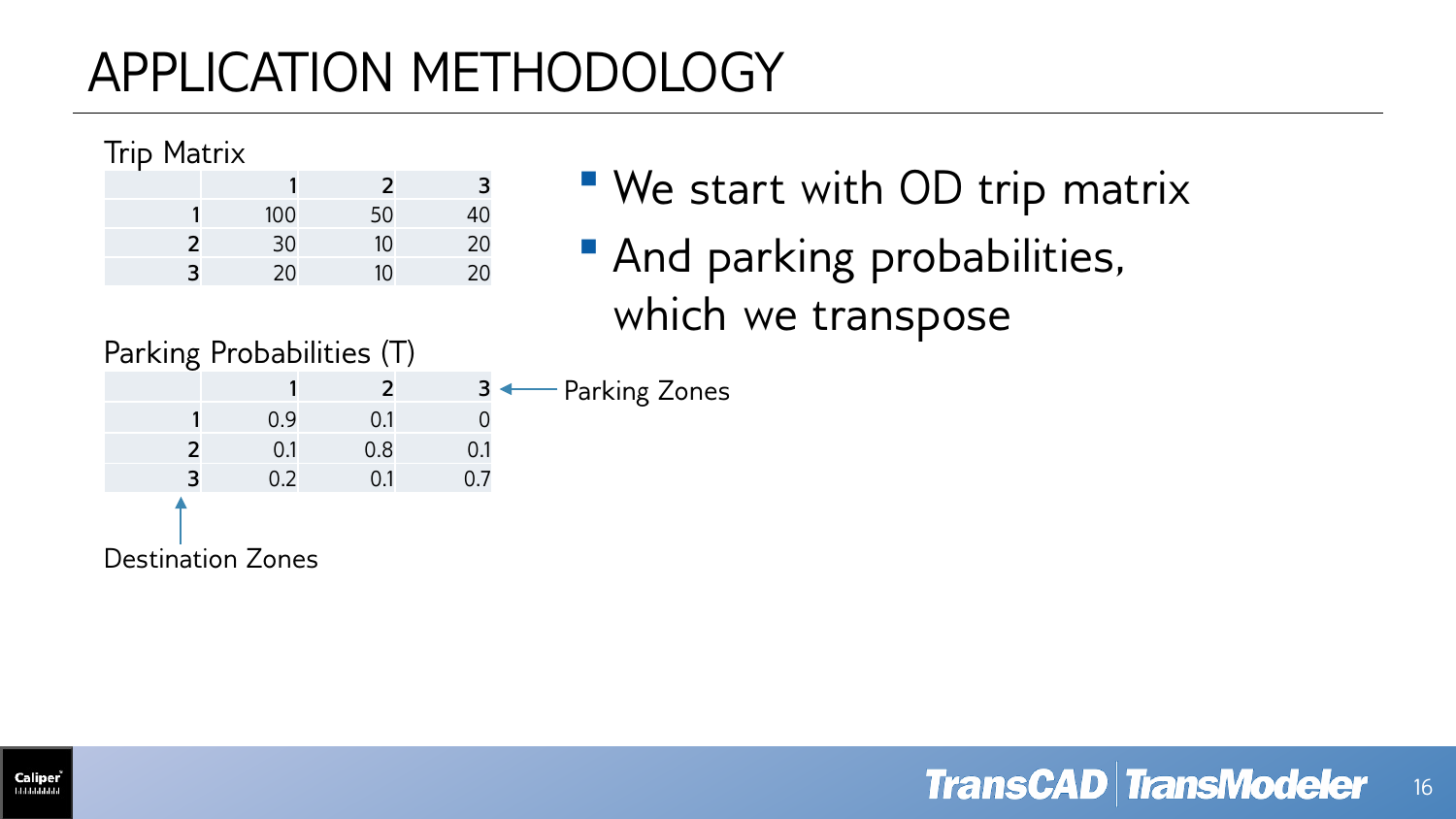

# Application Methodology
Trip Matrix
We start with OD trip matrix
And parking probabilities,
which we transpose
|  | 1 | 2 | 3 |
| --- | --- | --- | --- |
| 1 | 100 | 50 | 40 |
| 2 | 30 | 10 | 20 |
| 3 | 20 | 10 | 20 |
Parking Probabilities (T)
Parking Zones
|  | 1 | 2 | 3 |
| --- | --- | --- | --- |
| 1 | 0.9 | 0.1 | 0 |
| 2 | 0.1 | 0.8 | 0.1 |
| 3 | 0.2 | 0.1 | 0.7 |
Destination Zones
 16